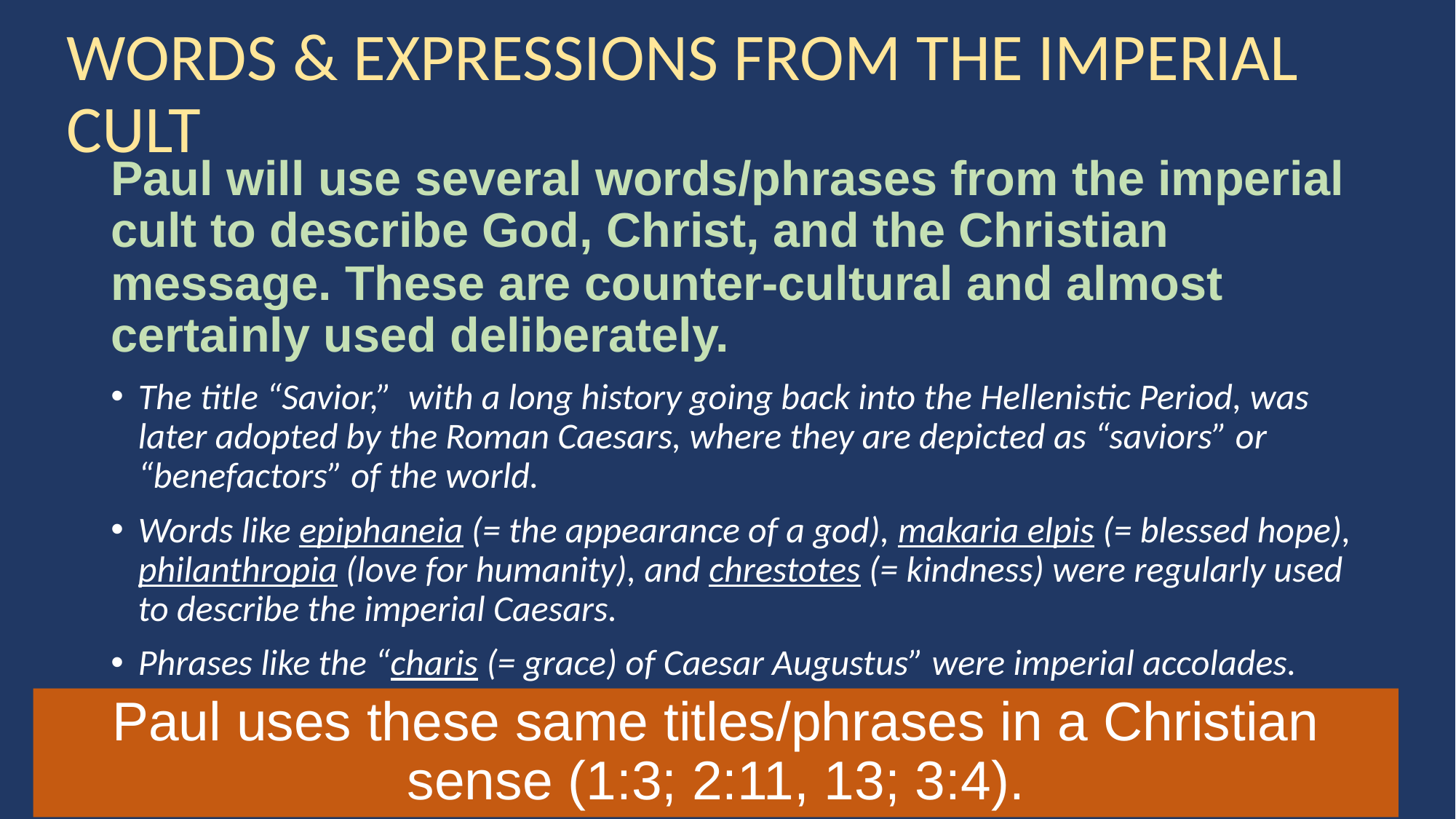

# WORDS & EXPRESSIONS FROM THE IMPERIAL CULT
Paul will use several words/phrases from the imperial cult to describe God, Christ, and the Christian message. These are counter-cultural and almost certainly used deliberately.
The title “Savior,”  with a long history going back into the Hellenistic Period, was later adopted by the Roman Caesars, where they are depicted as “saviors” or “benefactors” of the world.
Words like epiphaneia (= the appearance of a god), makaria elpis (= blessed hope), philanthropia (love for humanity), and chrestotes (= kindness) were regularly used to describe the imperial Caesars.
Phrases like the “charis (= grace) of Caesar Augustus” were imperial accolades.
Paul uses these same titles/phrases in a Christian sense (1:3; 2:11, 13; 3:4).
13